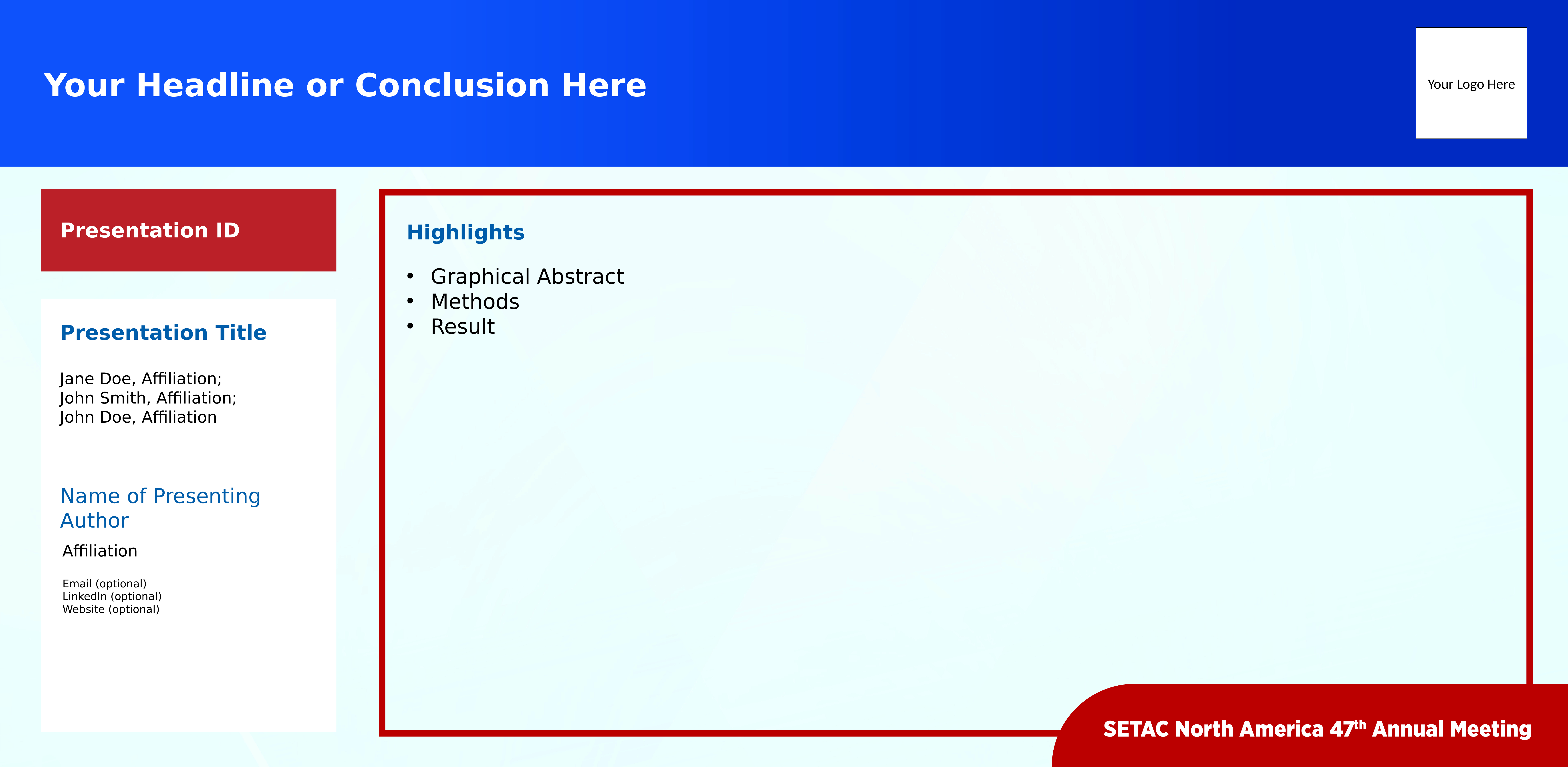

Your Logo Here
Your Headline or Conclusion Here

Presentation ID
Highlights
Graphical Abstract
Methods
Result

Presentation Title

Jane Doe, Affiliation;
John Smith, Affiliation;
John Doe, Affiliation
Name of Presenting Author
Affiliation

Email (optional)
LinkedIn (optional)
Website (optional)